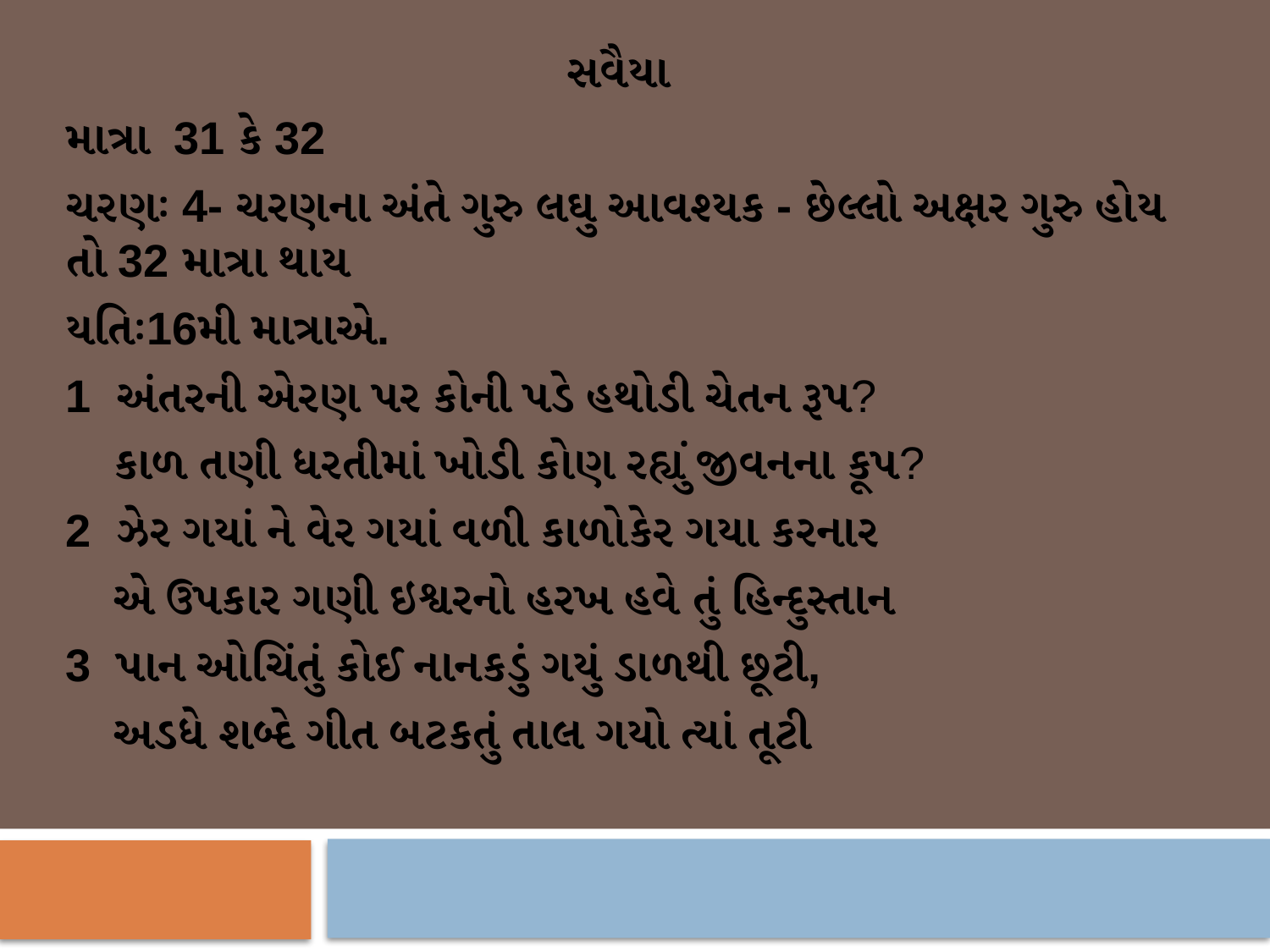

સવૈયા
માત્રા  31 કે 32
ચરણઃ 4- ચરણના અંતે ગુરુ લઘુ આવશ્યક - છેલ્લો અક્ષર ગુરુ હોય તો 32 માત્રા થાય
યતિઃ16મી માત્રાએ.
1  અંતરની એરણ પર કોની પડે હથોડી ચેતન રૂપ?
    કાળ તણી ધરતીમાં ખોડી કોણ રહ્યું જીવનના કૂપ?
2  ઝેર ગયાં ને વેર ગયાં વળી કાળોકેર ગયા કરનાર
    એ ઉપકાર ગણી ઇશ્વરનો હરખ હવે તું હિન્દુસ્તાન
3  પાન ઓચિંતું કોઈ નાનકડું ગયું ડાળથી છૂટી,
    અડધે શબ્દે ગીત બટકતું તાલ ગયો ત્યાં તૂટી

#